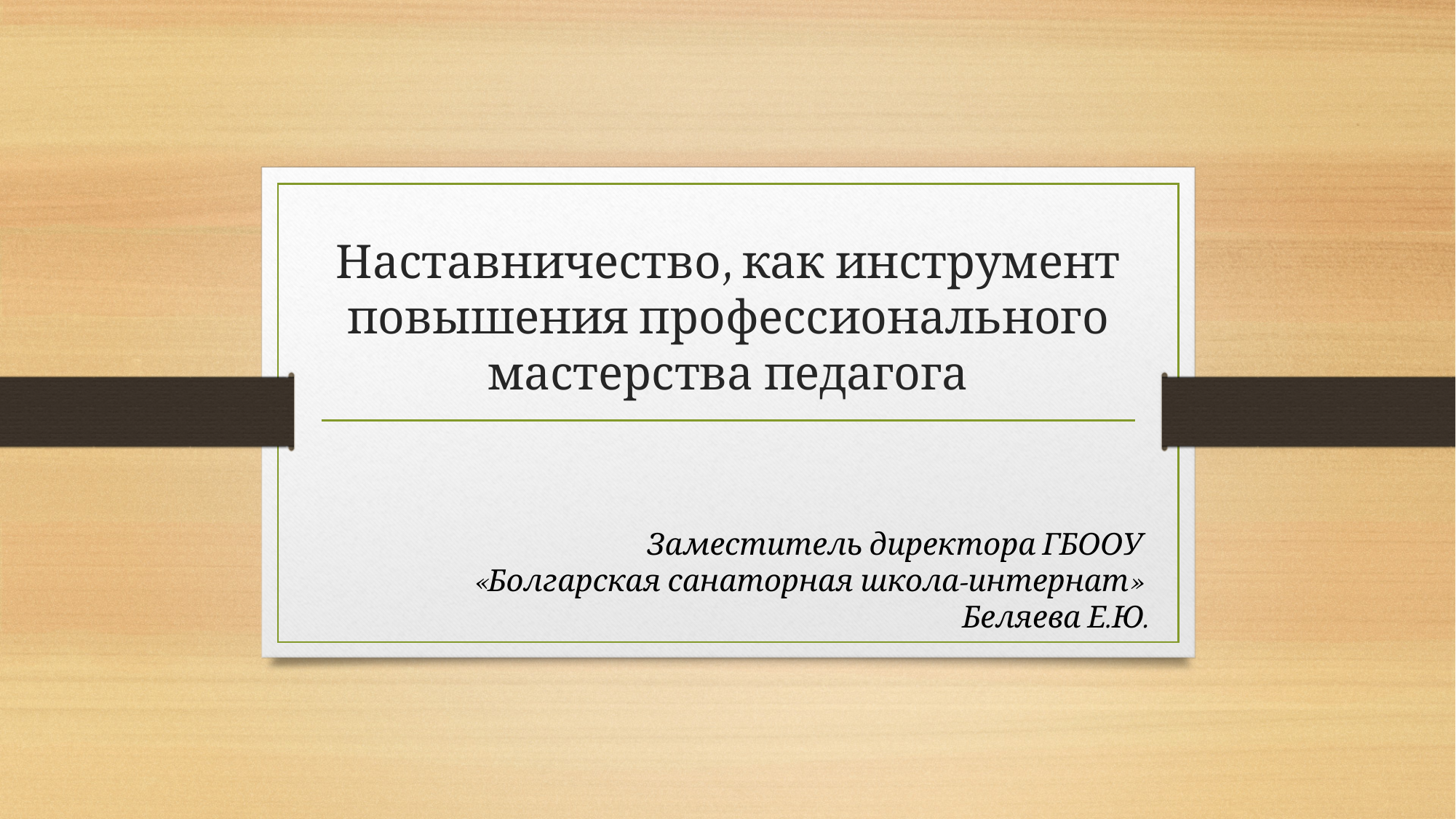

# Наставничество, как инструмент повышения профессионального мастерства педагога
Заместитель директора ГБООУ
«Болгарская санаторная школа-интернат»
Беляева Е.Ю.